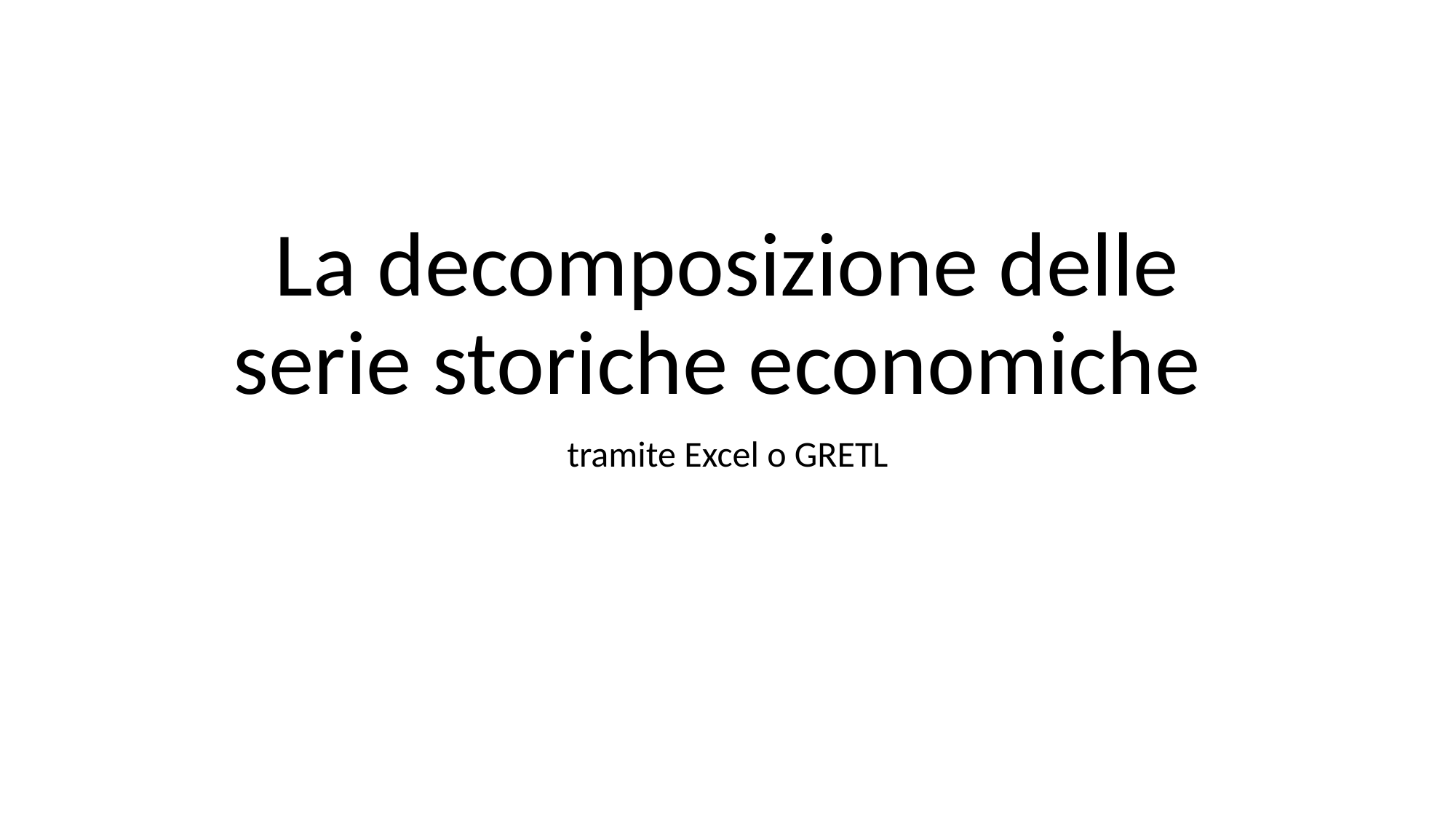

# La decomposizione delle serie storiche economiche
tramite Excel o GRETL